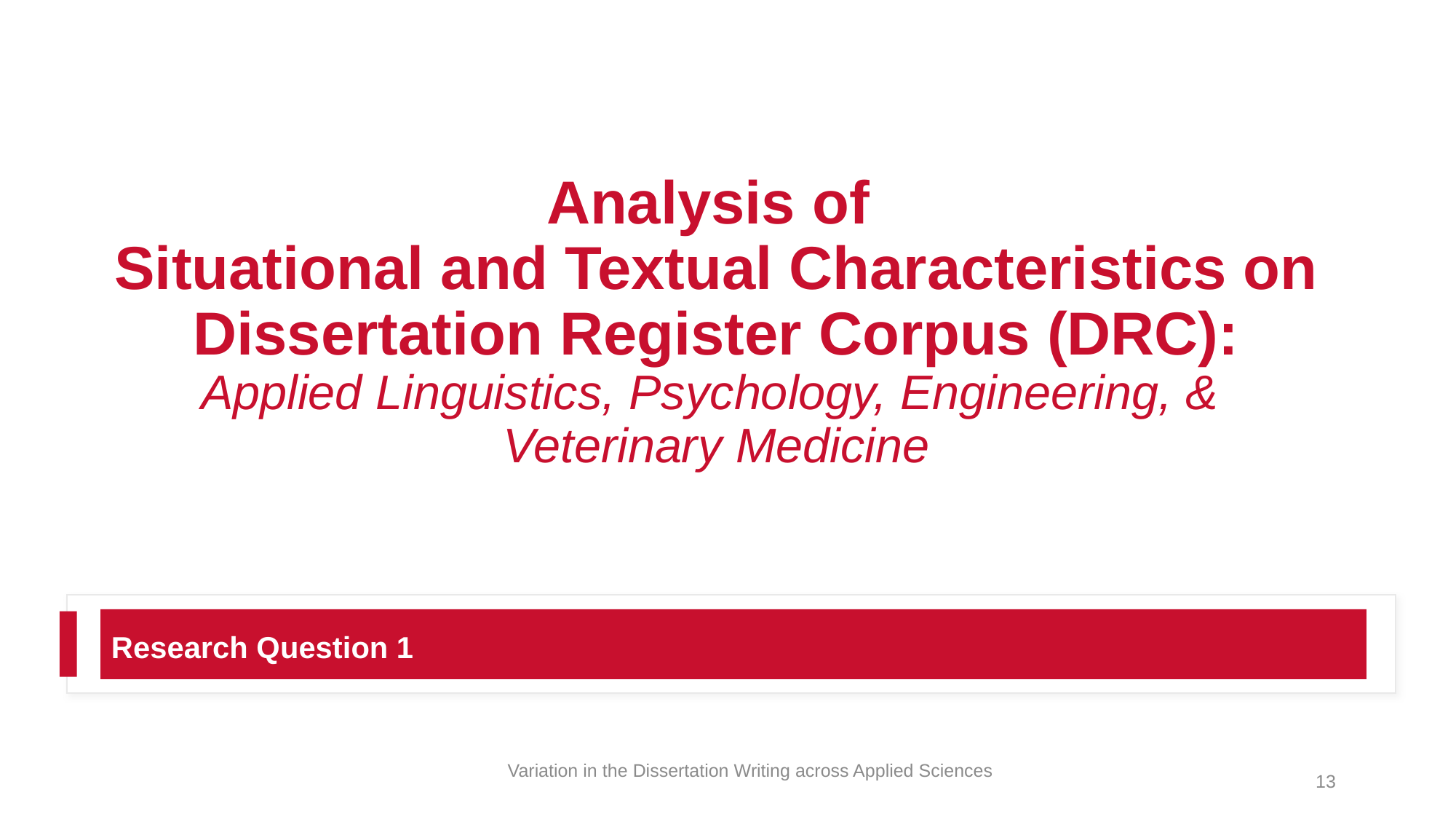

# Analysis of Situational and Textual Characteristics on Dissertation Register Corpus (DRC): Applied Linguistics, Psychology, Engineering, & Veterinary Medicine
Research Question 1
Variation in the Dissertation Writing across Applied Sciences

13